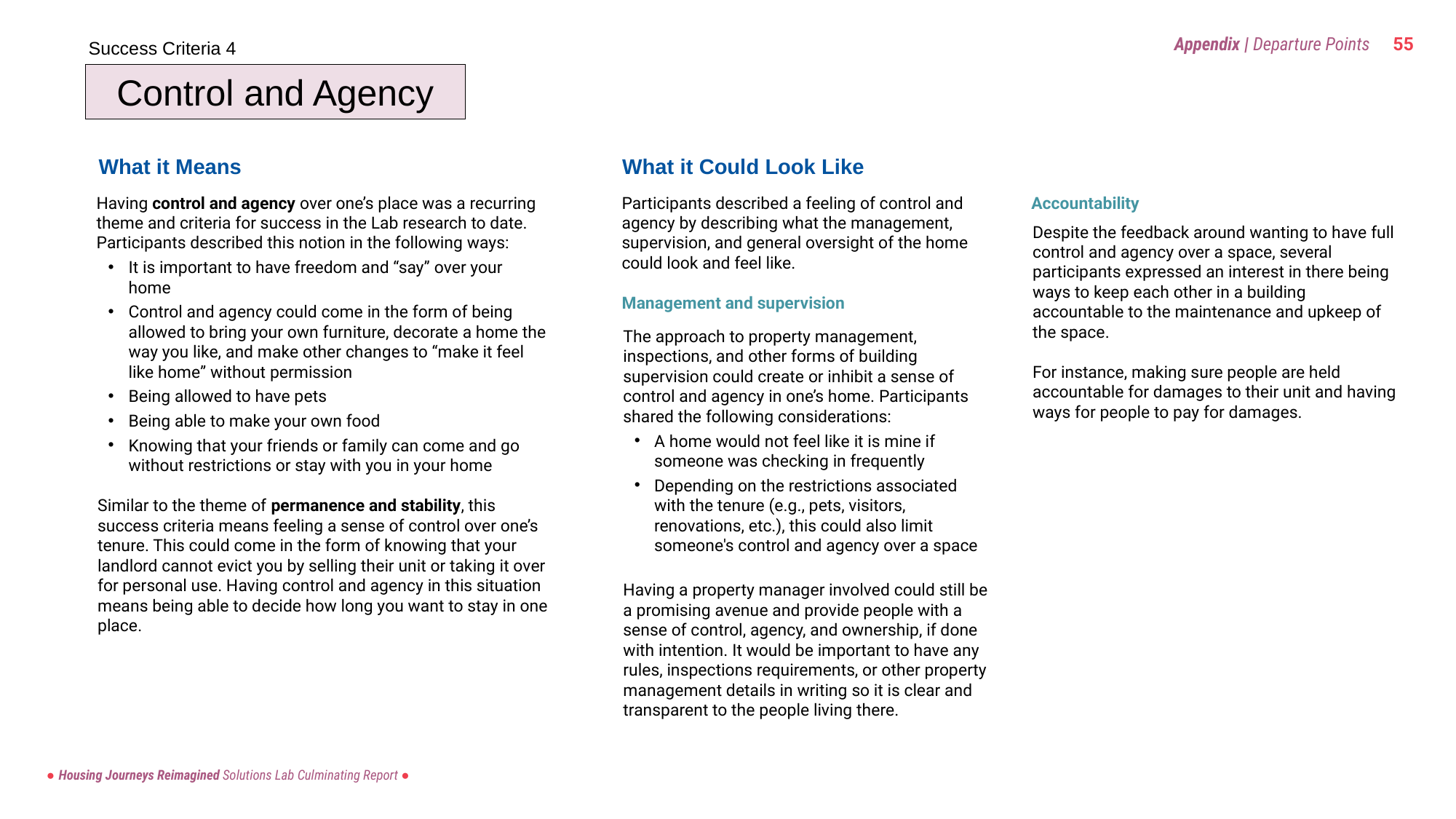

Appendix | Departure Points

55
Success Criteria 4
Control and Agency
What it Could Look Like
What it Means
Having control and agency over one’s place was a recurring theme and criteria for success in the Lab research to date. Participants described this notion in the following ways:
It is important to have freedom and “say” over your home
Control and agency could come in the form of being allowed to bring your own furniture, decorate a home the way you like, and make other changes to “make it feel like home” without permission
Being allowed to have pets
Being able to make your own food
Knowing that your friends or family can come and go without restrictions or stay with you in your home

Similar to the theme of permanence and stability, this success criteria means feeling a sense of control over one’s tenure. This could come in the form of knowing that your landlord cannot evict you by selling their unit or taking it over for personal use. Having control and agency in this situation means being able to decide how long you want to stay in one place.
Participants described a feeling of control and agency by describing what the management, supervision, and general oversight of the home could look and feel like.

Management and supervision
The approach to property management, inspections, and other forms of building supervision could create or inhibit a sense of control and agency in one’s home. Participants shared the following considerations:
A home would not feel like it is mine if someone was checking in frequently
Depending on the restrictions associated with the tenure (e.g., pets, visitors, renovations, etc.), this could also limit someone's control and agency over a space

Having a property manager involved could still be a promising avenue and provide people with a sense of control, agency, and ownership, if done with intention. It would be important to have any rules, inspections requirements, or other property management details in writing so it is clear and transparent to the people living there.
Accountability
Despite the feedback around wanting to have full control and agency over a space, several participants expressed an interest in there being ways to keep each other in a building accountable to the maintenance and upkeep of the space.

For instance, making sure people are held accountable for damages to their unit and having ways for people to pay for damages.
● Housing Journeys Reimagined Solutions Lab Culminating Report ●